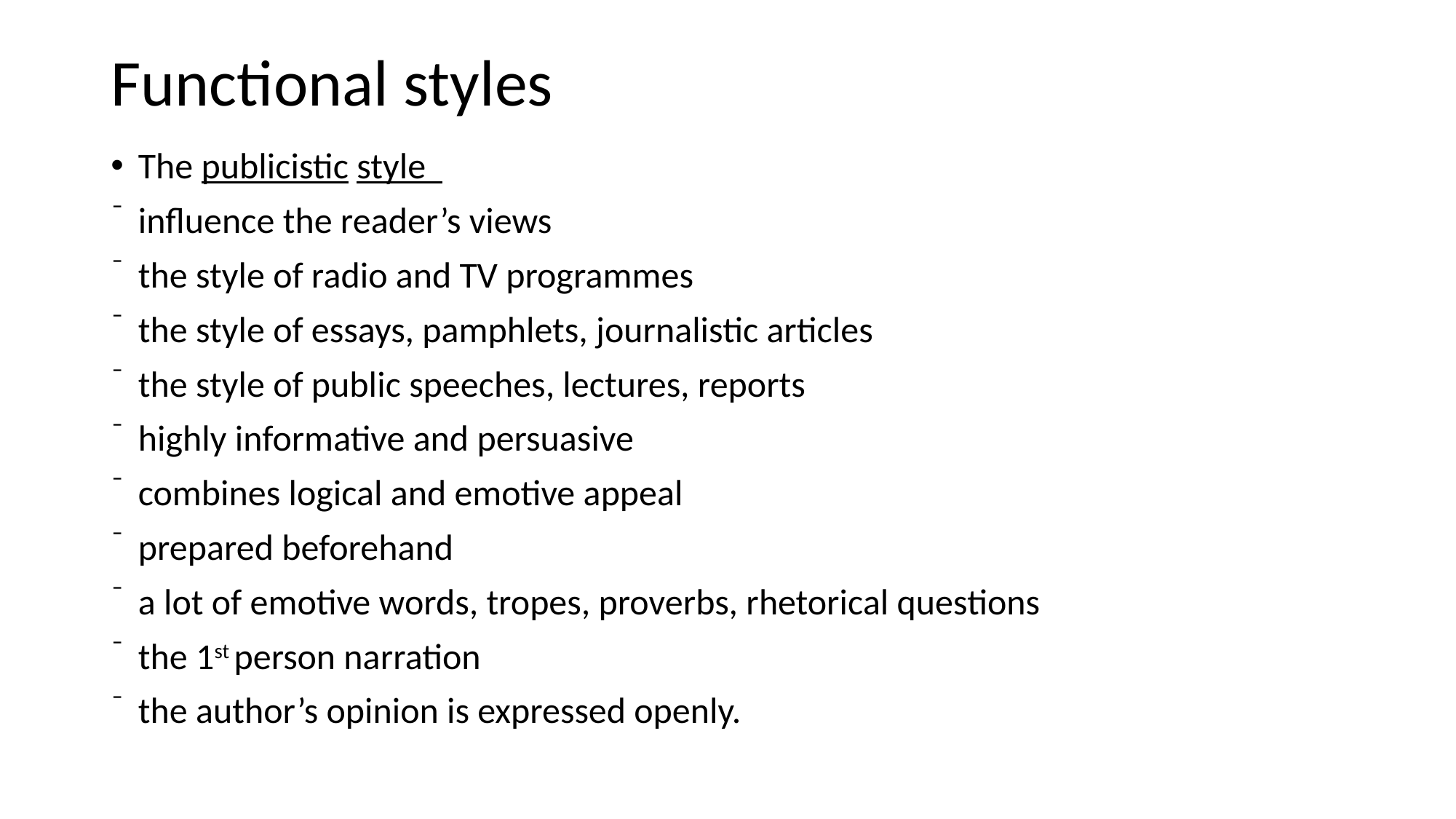

# Functional styles
The publicistic style
influence the reader’s views
the style of radio and TV programmes
the style of essays, pamphlets, journalistic articles
the style of public speeches, lectures, reports
highly informative and persuasive
combines logical and emotive appeal
prepared beforehand
a lot of emotive words, tropes, proverbs, rhetorical questions
the 1st person narration
the author’s opinion is expressed openly.